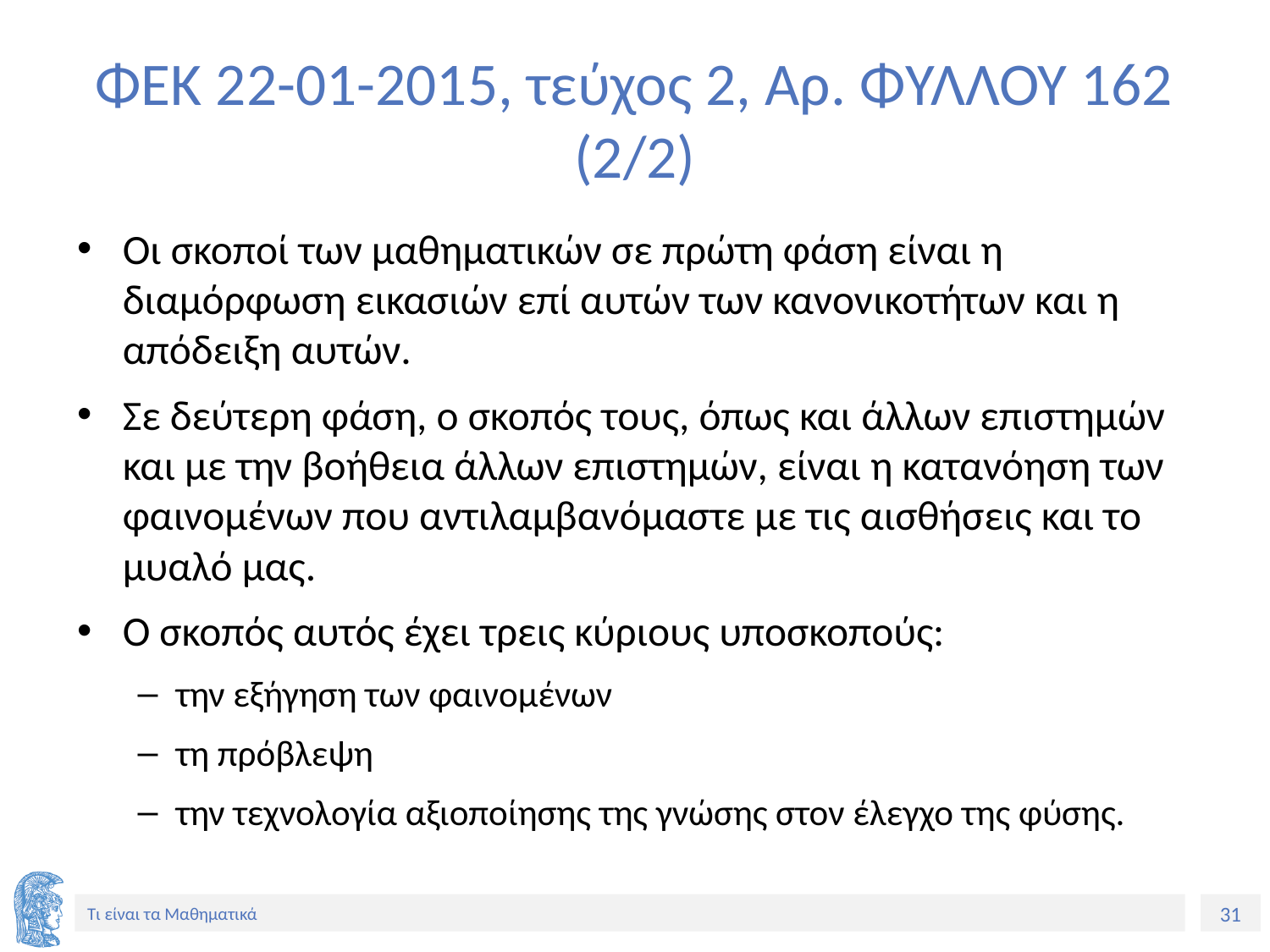

# ΦΕΚ 22-01-2015, τεύχος 2, Αρ. ΦΥΛΛΟΥ 162 (2/2)
Οι σκοποί των μαθηματικών σε πρώτη φάση είναι η διαμόρφωση εικασιών επί αυτών των κανονικοτήτων και η απόδειξη αυτών.
Σε δεύτερη φάση, ο σκοπός τους, όπως και άλλων επιστημών και με την βοήθεια άλλων επιστημών, είναι η κατανόηση των φαινομένων που αντιλαμβανόμαστε με τις αισθήσεις και το μυαλό μας.
Ο σκοπός αυτός έχει τρεις κύριους υποσκοπούς:
την εξήγηση των φαινομένων
τη πρόβλεψη
την τεχνολογία αξιοποίησης της γνώσης στον έλεγχο της φύσης.